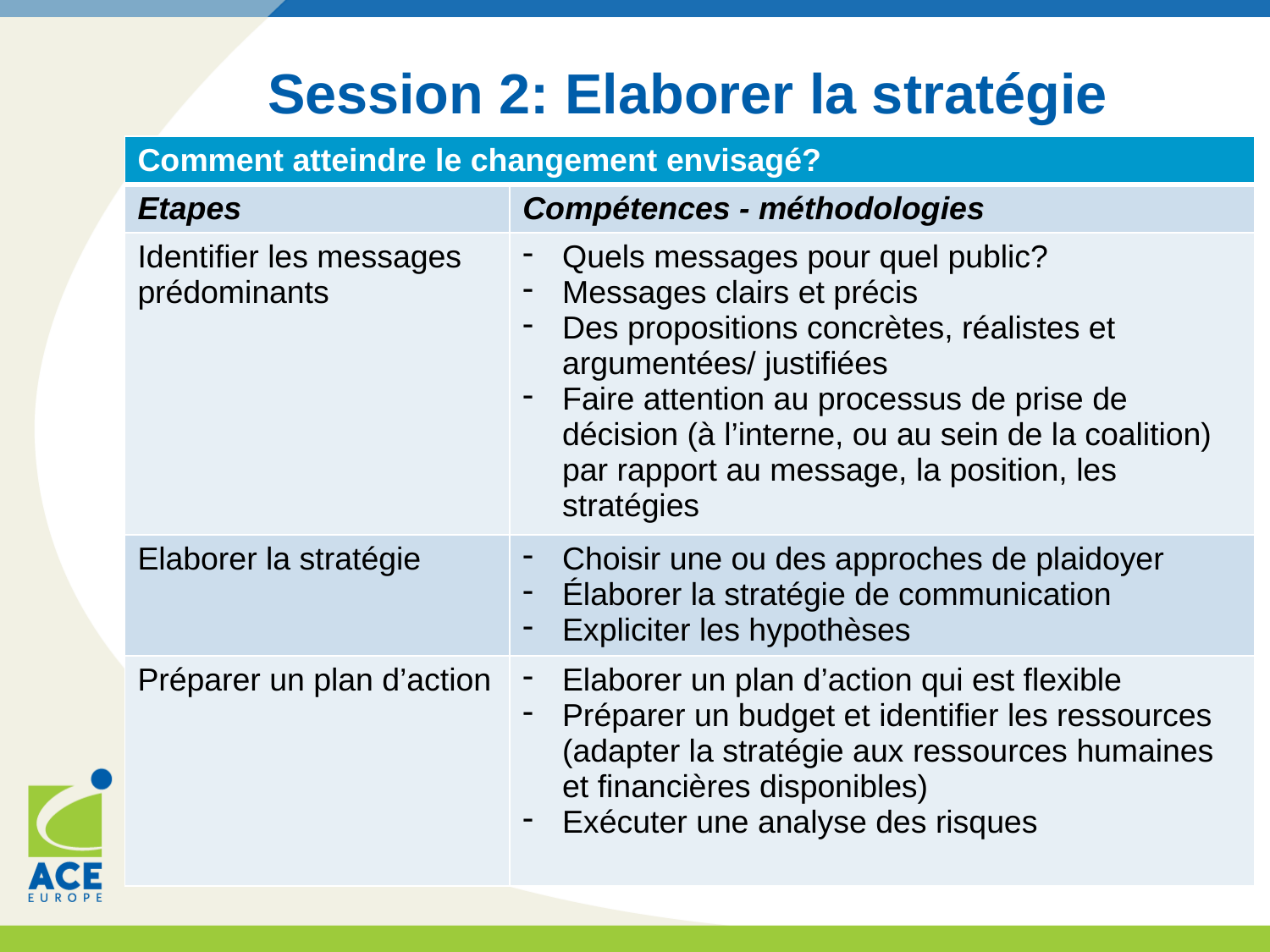

# Session 2: Elaborer la stratégie
| Comment atteindre le changement envisagé? |  |
| --- | --- |
| Etapes | Compétences - méthodologies |
| Identifier les messages prédominants | Quels messages pour quel public? Messages clairs et précis Des propositions concrètes, réalistes et argumentées/ justifiées Faire attention au processus de prise de décision (à l’interne, ou au sein de la coalition) par rapport au message, la position, les stratégies |
| Elaborer la stratégie | Choisir une ou des approches de plaidoyer Élaborer la stratégie de communication Expliciter les hypothèses |
| Préparer un plan d’action | Elaborer un plan d’action qui est flexible Préparer un budget et identifier les ressources (adapter la stratégie aux ressources humaines et financières disponibles) Exécuter une analyse des risques |